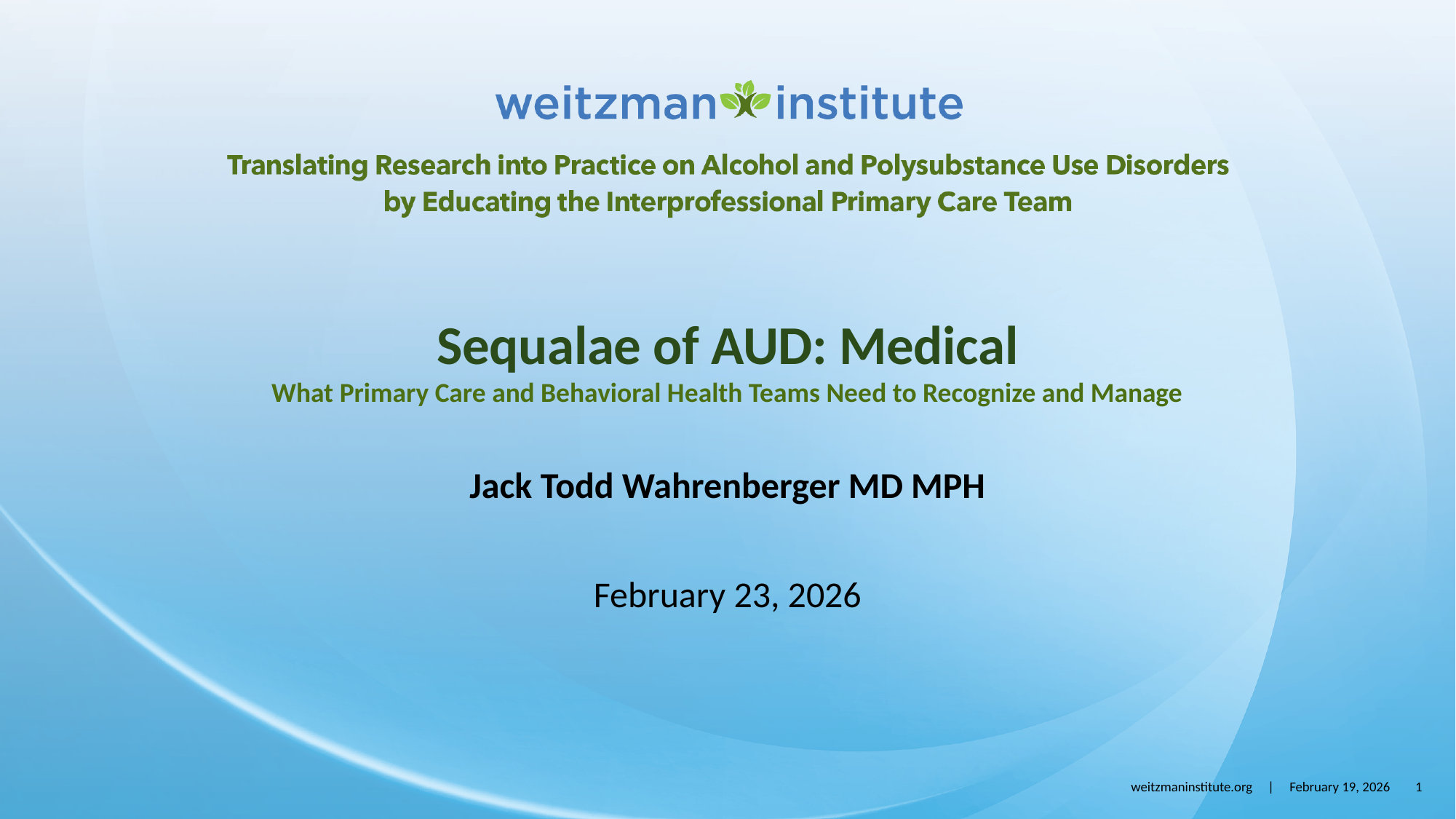

# Sequalae of AUD: Medical What Primary Care and Behavioral Health Teams Need to Recognize and Manage
Jack Todd Wahrenberger MD MPH

February 23, 2026